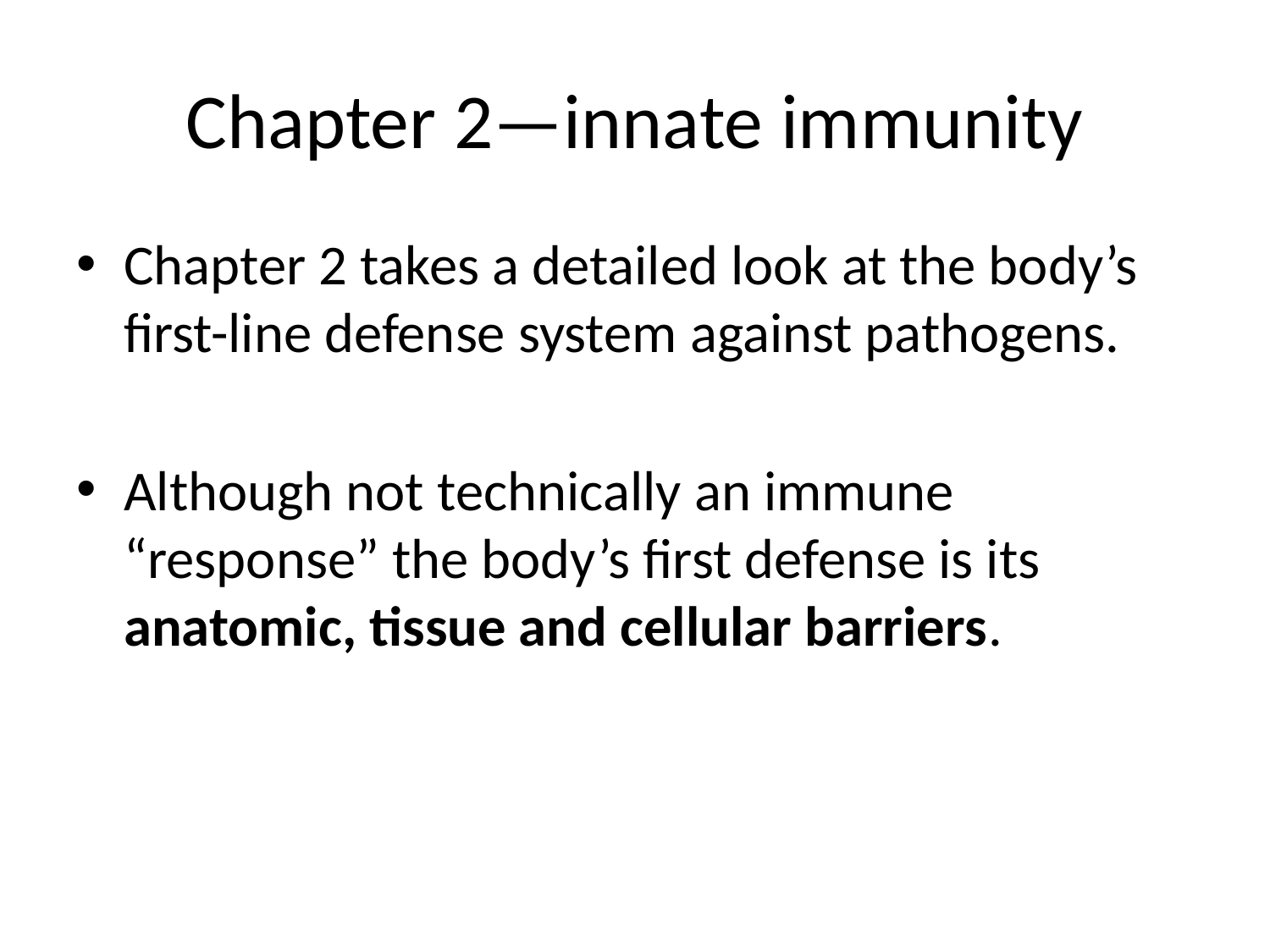

# Chapter 2—innate immunity
Chapter 2 takes a detailed look at the body’s first-line defense system against pathogens.

Although not technically an immune “response” the body’s first defense is its anatomic, tissue and cellular barriers.